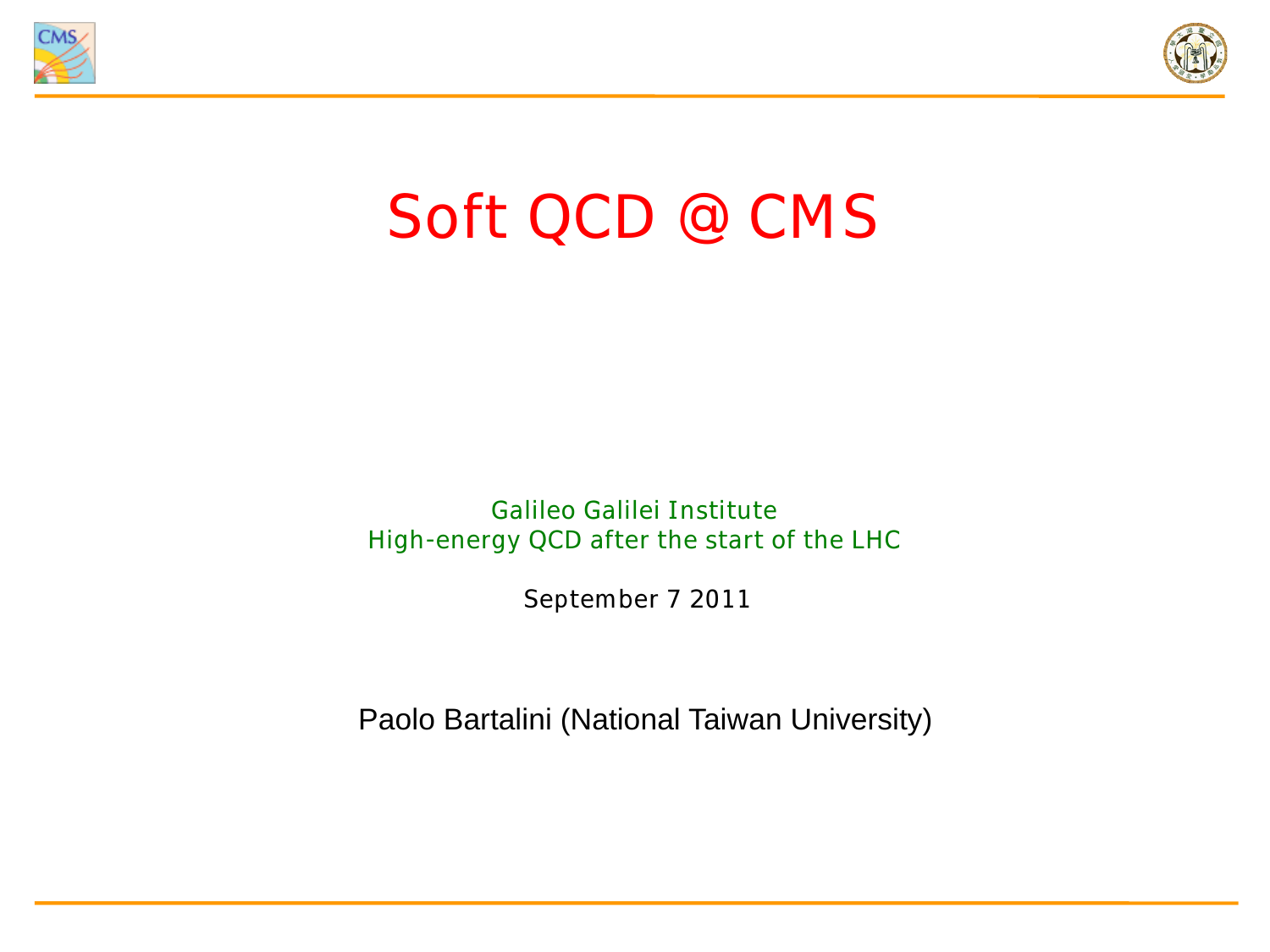

# Soft QCD @ CMS Galileo Galilei Institute High-energy QCD after the start of the LHC September 7 2011
Paolo Bartalini (National Taiwan University)